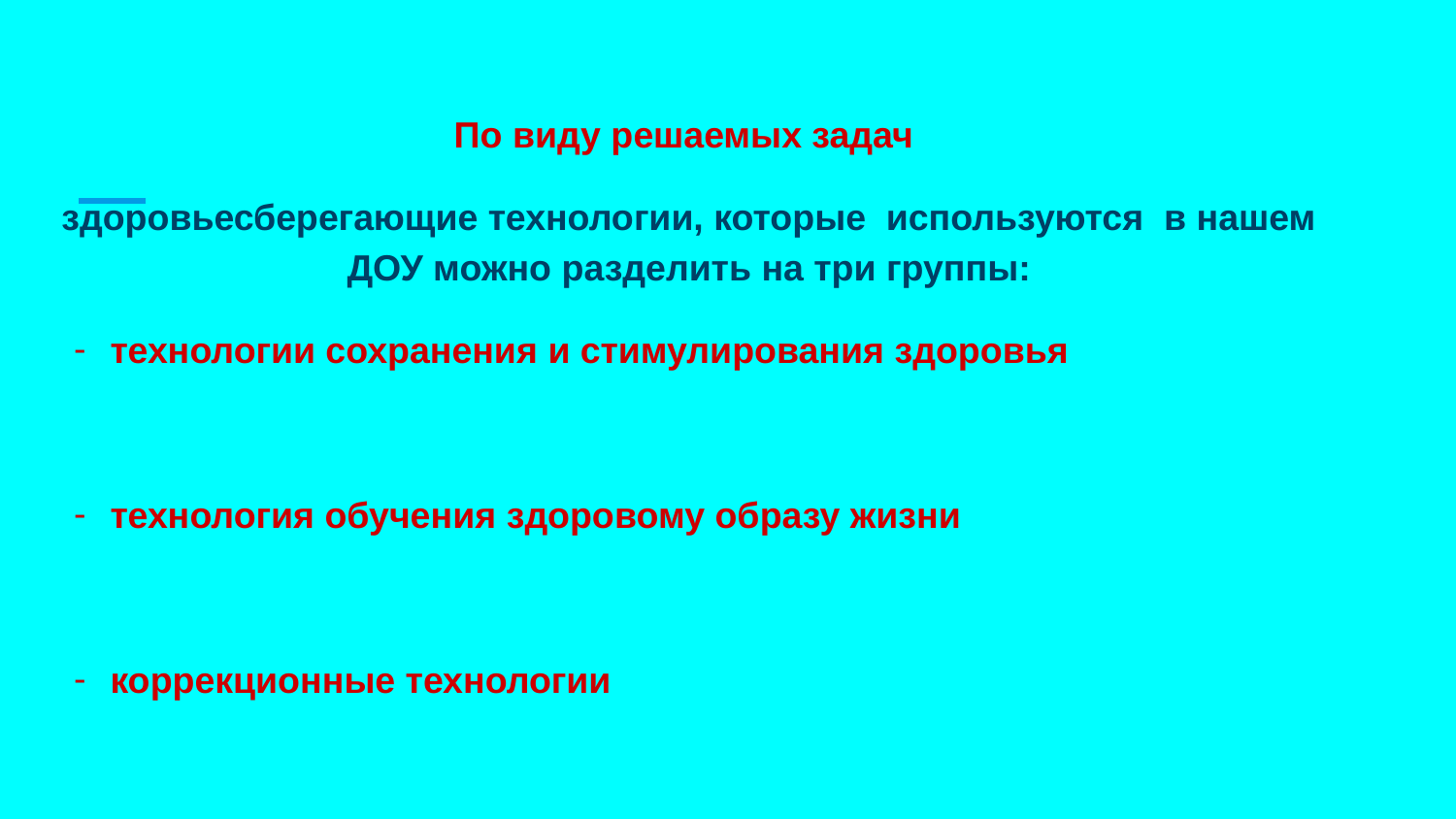

По виду решаемых задач
здоровьесберегающие технологии, которые  используются  в нашем ДОУ можно разделить на три группы:
технологии сохранения и стимулирования здоровья

технология обучения здоровому образу жизни

коррекционные технологии